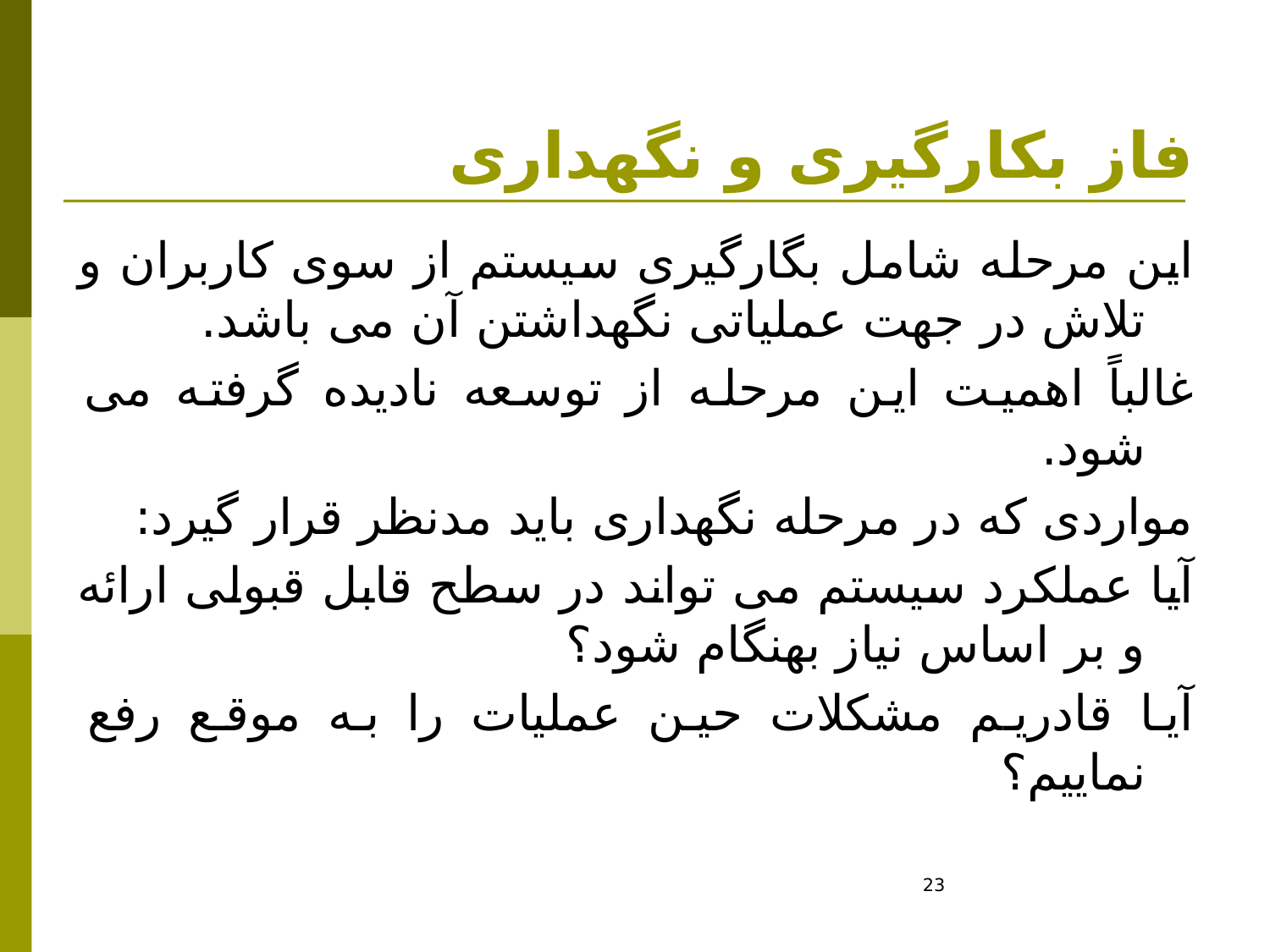

# فاز بکارگیری و نگهداری
این مرحله شامل بگارگیری سیستم از سوی کاربران و تلاش در جهت عملیاتی نگهداشتن آن می باشد.
غالباً اهمیت این مرحله از توسعه نادیده گرفته می شود.
مواردی که در مرحله نگهداری باید مدنظر قرار گیرد:
آیا عملکرد سیستم می تواند در سطح قابل قبولی ارائه و بر اساس نیاز بهنگام شود؟
آیا قادریم مشکلات حین عملیات را به موقع رفع نماییم؟

23